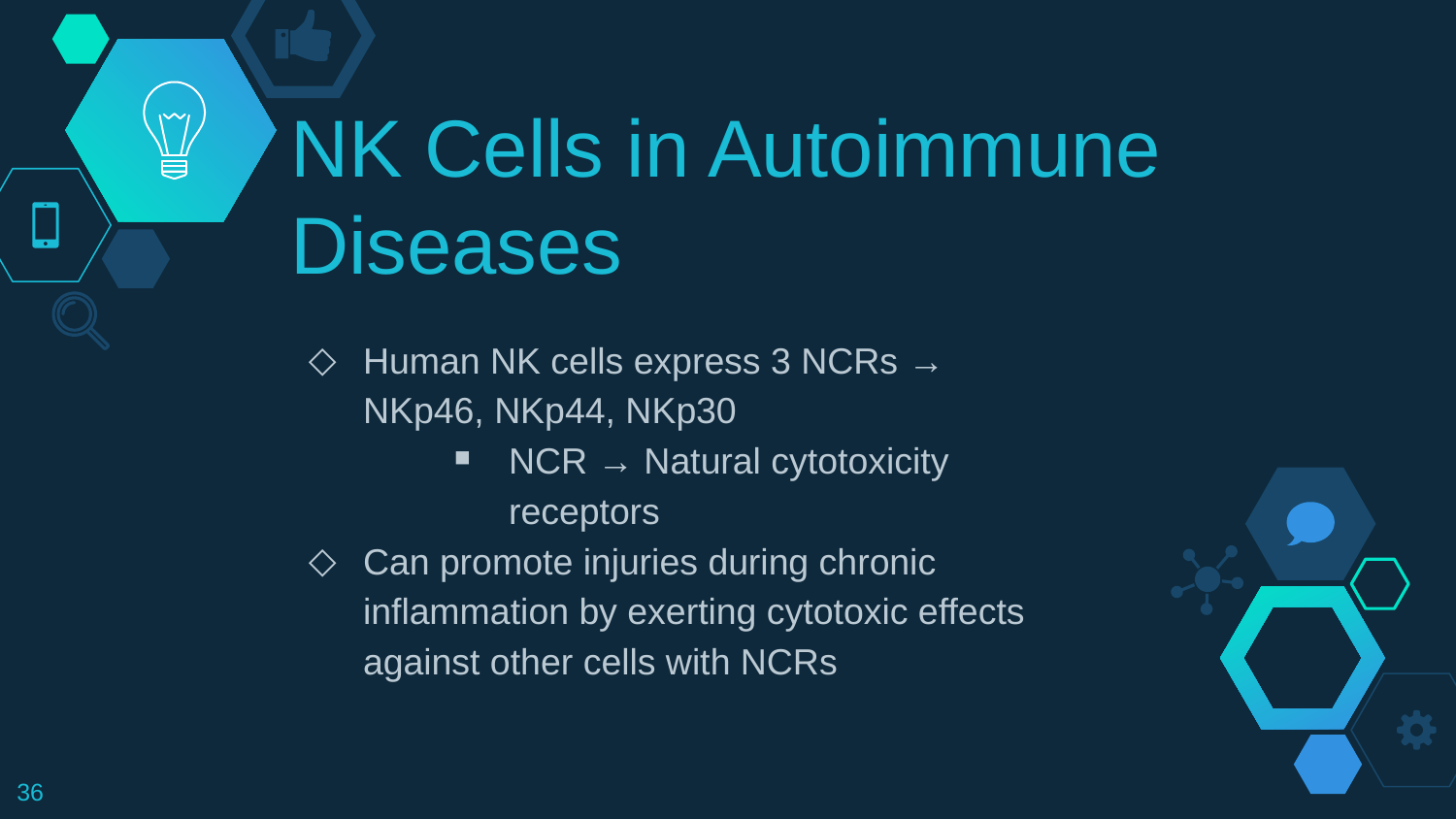

# NK Cells in Autoimmune Diseases
Human NK cells express 3 NCRs → NKp46, NKp44, NKp30
NCR → Natural cytotoxicity receptors
Can promote injuries during chronic inflammation by exerting cytotoxic effects against other cells with NCRs

36